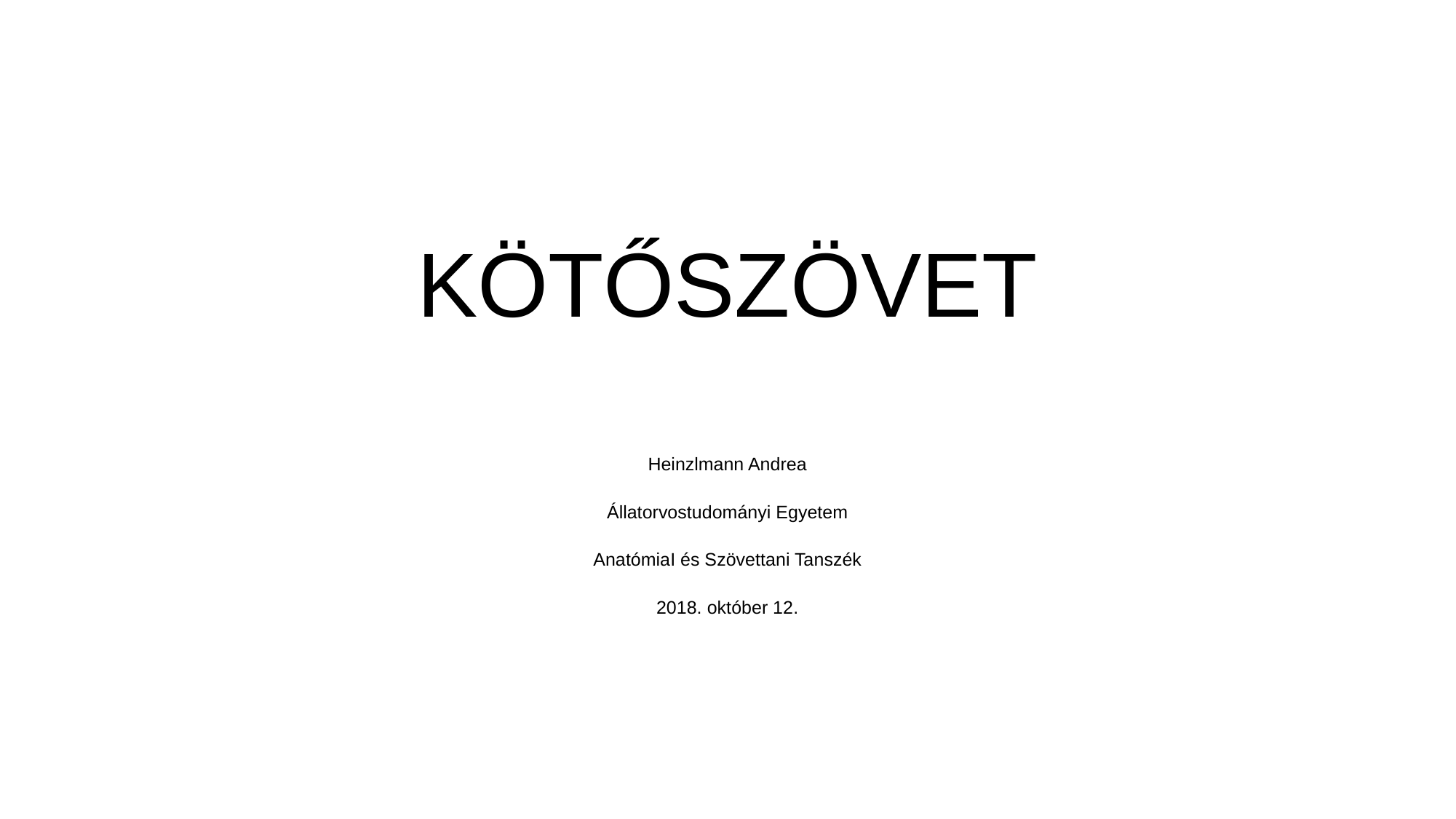

# KÖTŐSZÖVET
Heinzlmann Andrea
Állatorvostudományi Egyetem
AnatómiaI és Szövettani Tanszék
2018. október 12.